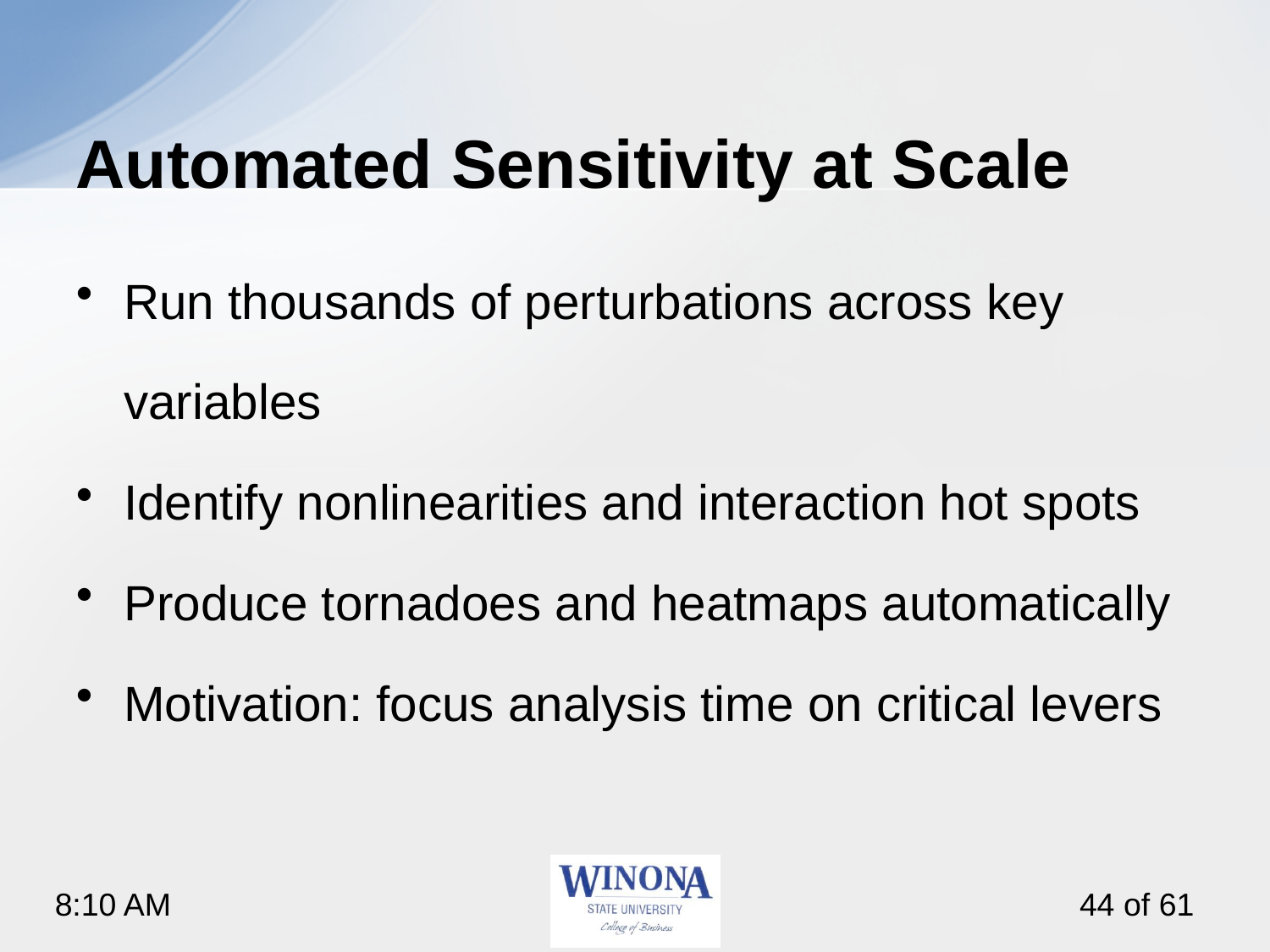

# Automated Sensitivity at Scale
Run thousands of perturbations across key variables
Identify nonlinearities and interaction hot spots
Produce tornadoes and heatmaps automatically
Motivation: focus analysis time on critical levers